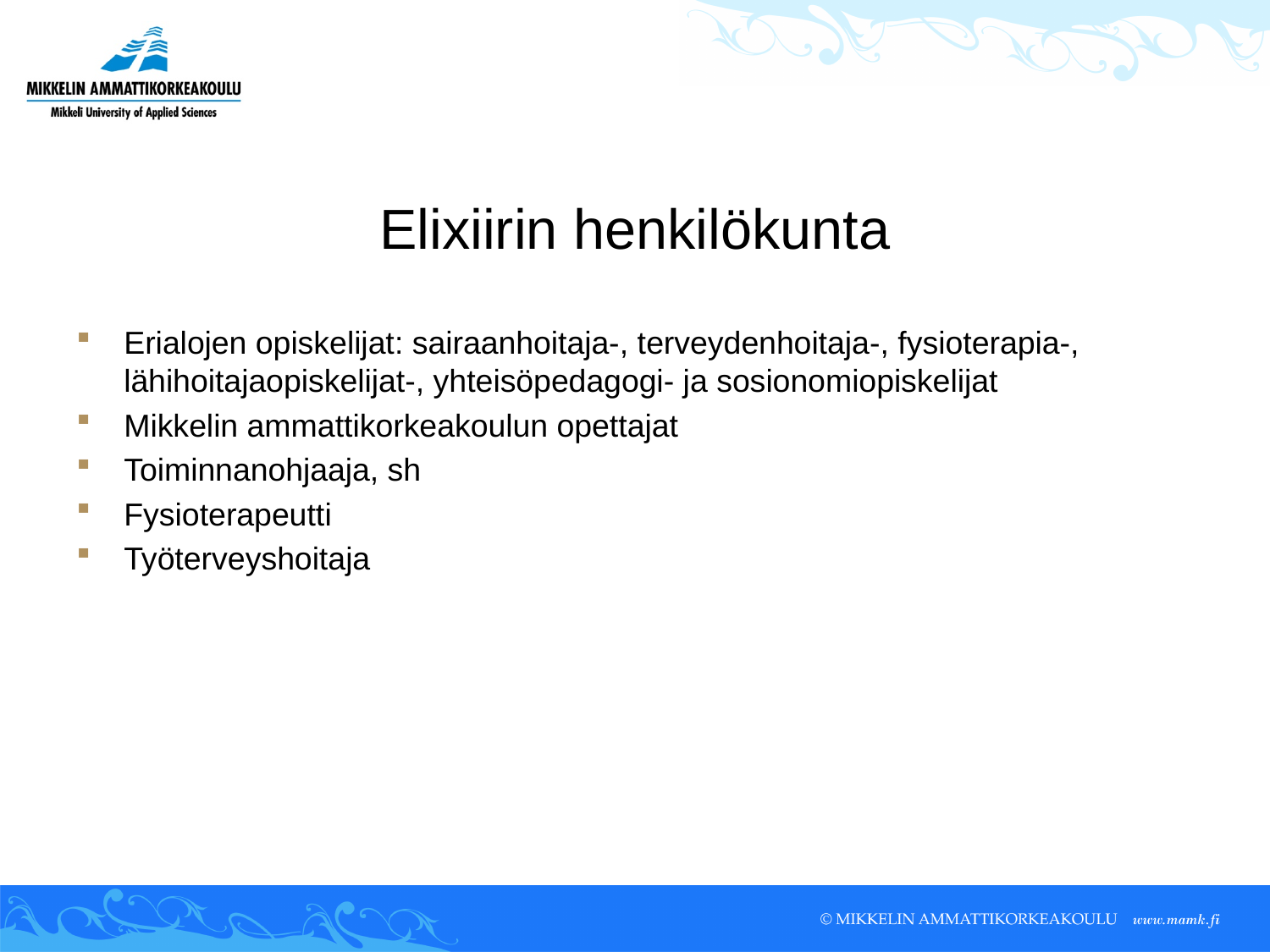

# Elixiirin henkilökunta
Erialojen opiskelijat: sairaanhoitaja-, terveydenhoitaja-, fysioterapia-, lähihoitajaopiskelijat-, yhteisöpedagogi- ja sosionomiopiskelijat
Mikkelin ammattikorkeakoulun opettajat
Toiminnanohjaaja, sh
Fysioterapeutti
Työterveyshoitaja